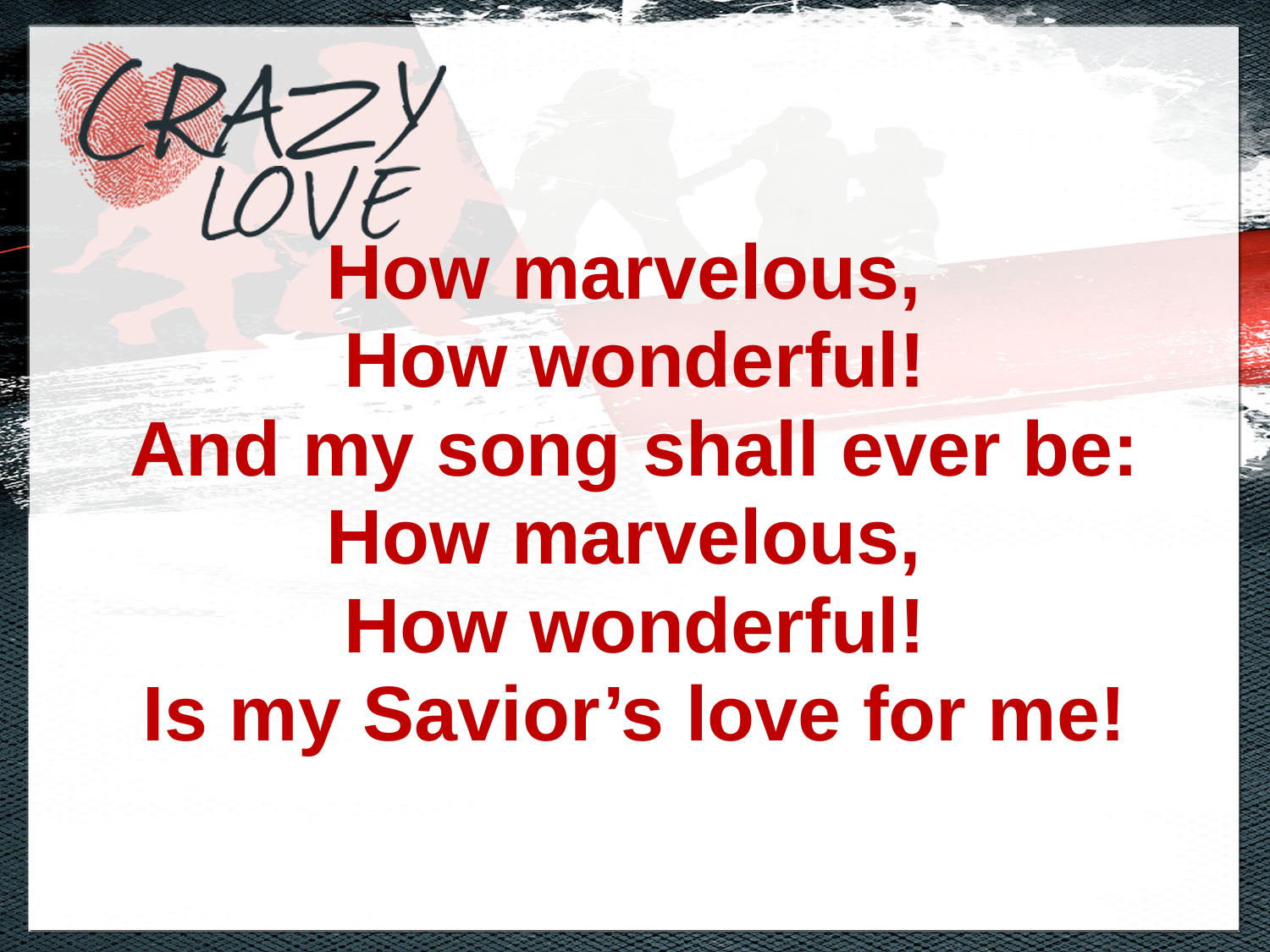

How marvelous,
How wonderful!
And my song shall ever be:
How marvelous,
How wonderful!
Is my Savior’s love for me!

-Charles H. Gabriel, My Savior’s Love